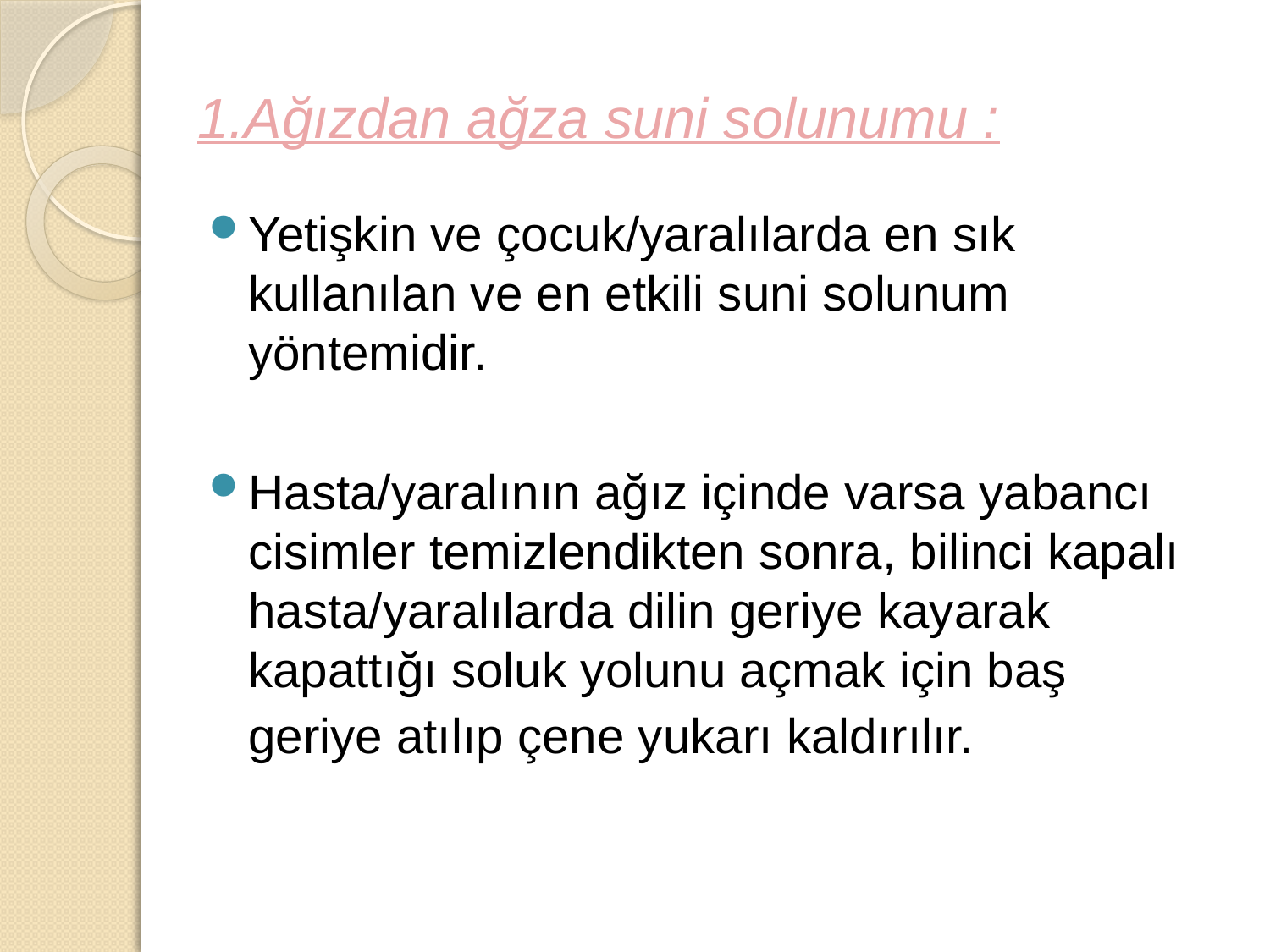

# 1.Ağızdan ağza suni solunumu :
Yetişkin ve çocuk/yaralılarda en sık kullanılan ve en etkili suni solunum yöntemidir.

Hasta/yaralının ağız içinde varsa yabancı cisimler temizlendikten sonra, bilinci kapalı hasta/yaralılarda dilin geriye kayarak kapattığı soluk yolunu açmak için baş geriye atılıp çene yukarı kaldırılır.